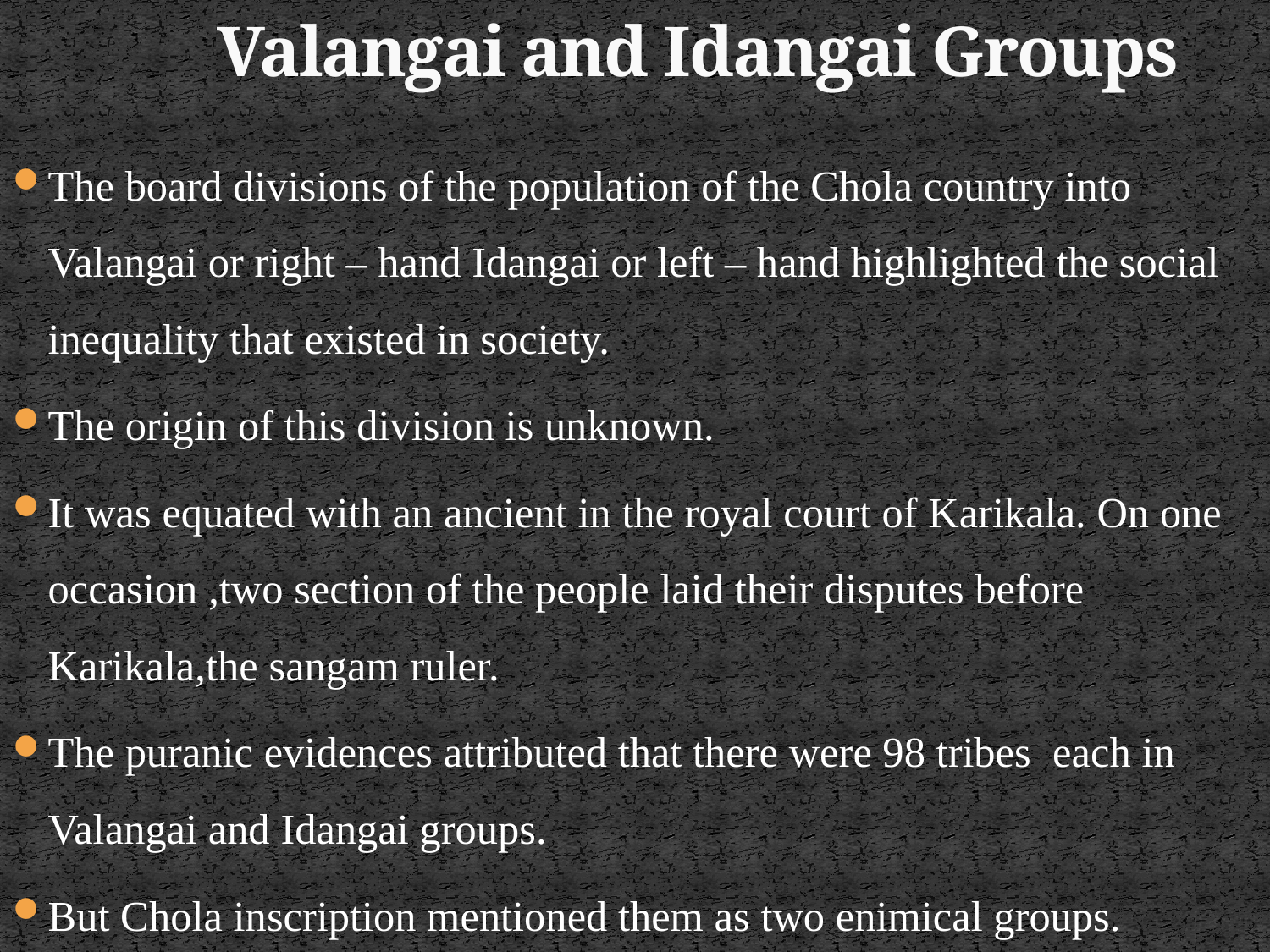

# Valangai and Idangai Groups
The board divisions of the population of the Chola country into Valangai or right – hand Idangai or left – hand highlighted the social inequality that existed in society.
The origin of this division is unknown.
It was equated with an ancient in the royal court of Karikala. On one occasion ,two section of the people laid their disputes before Karikala,the sangam ruler.
The puranic evidences attributed that there were 98 tribes  each in Valangai and Idangai groups.
But Chola inscription mentioned them as two enimical groups.